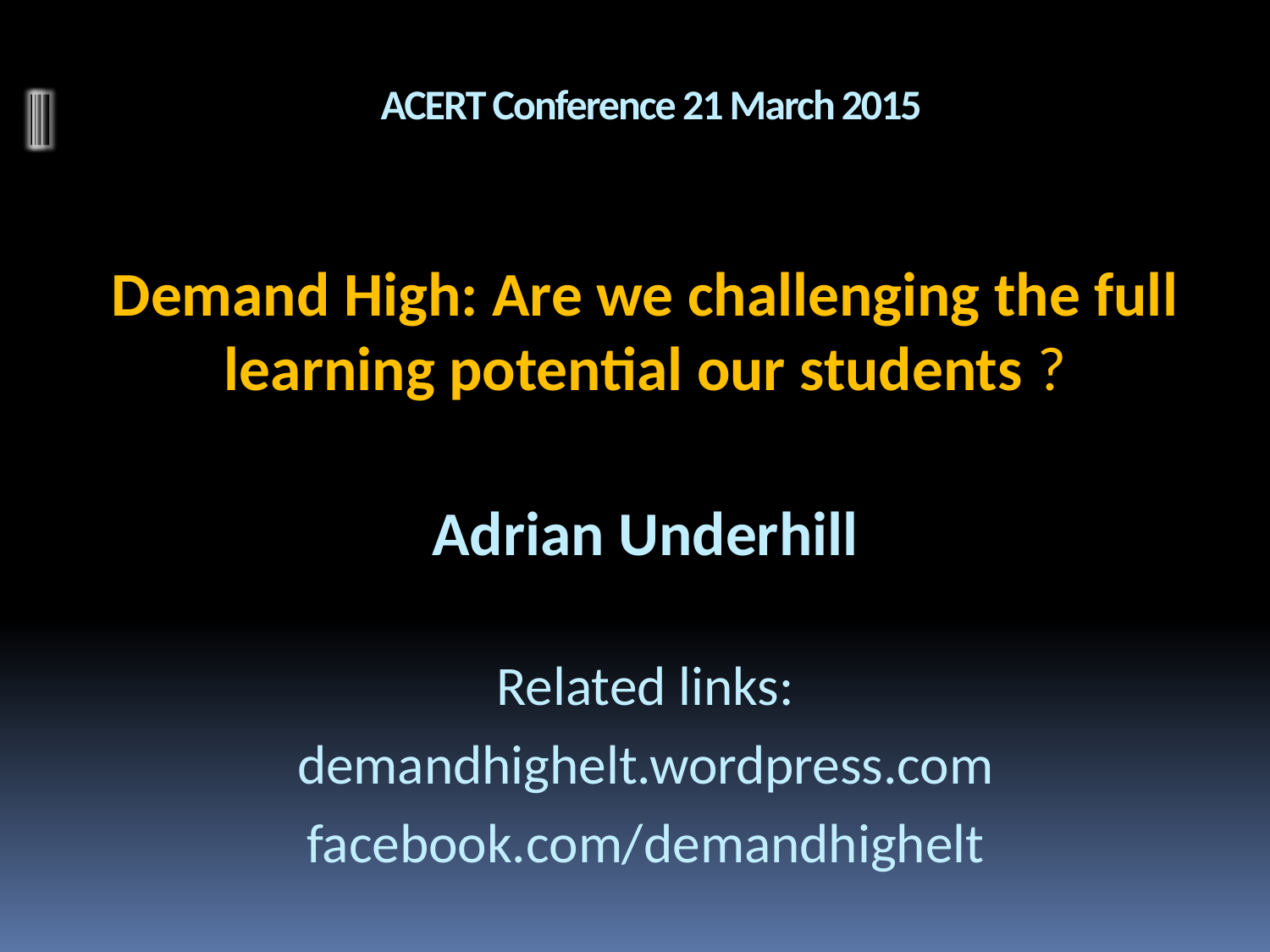

# ACERT Conference 21 March 2015
Demand High: Are we challenging the full learning potential our students ?

Adrian Underhill

Related links:
demandhighelt.wordpress.com
facebook.com/demandhighelt